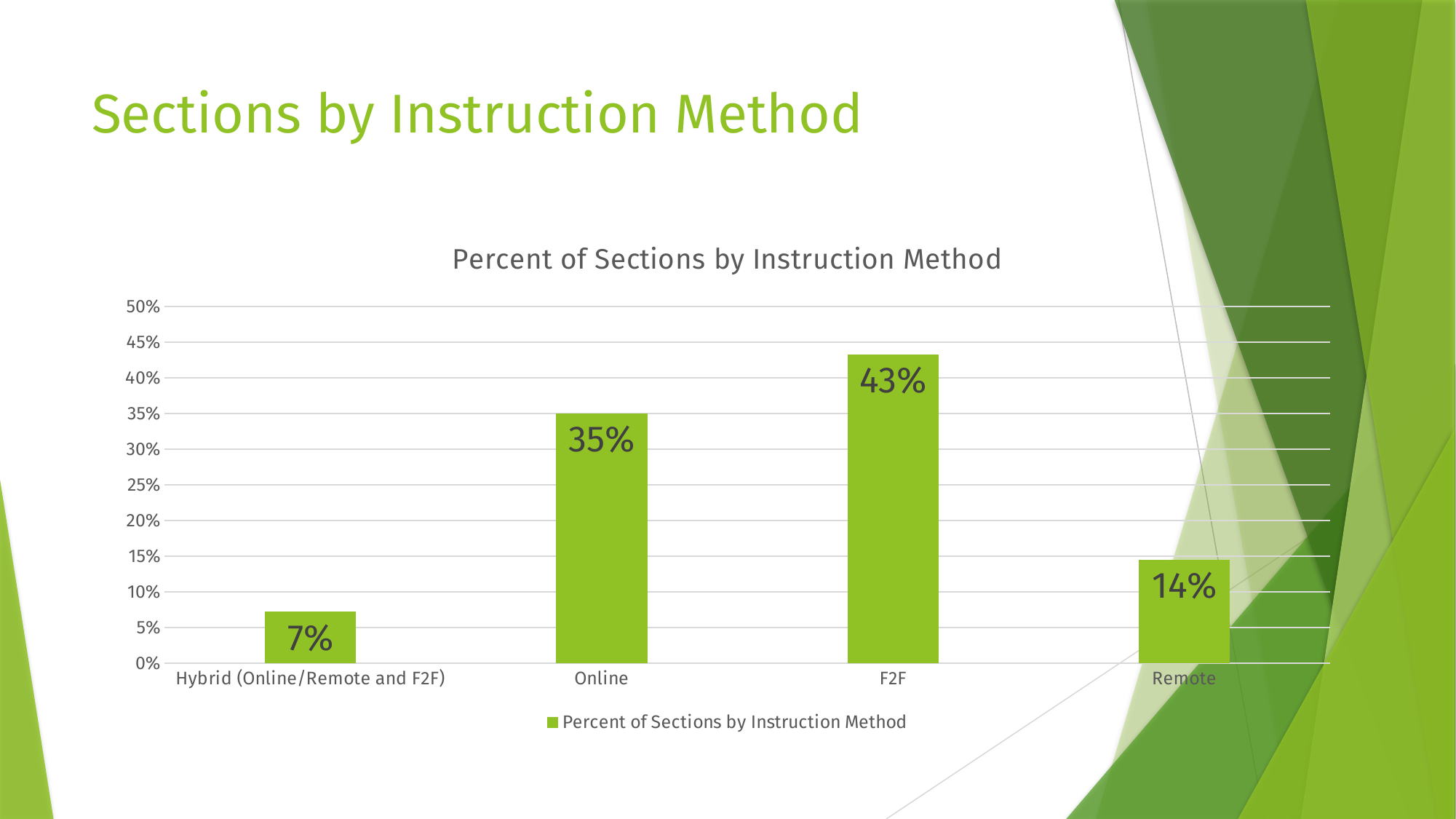

# Sections by Instruction Method

### Chart:

| Category | Percent of Sections by Instruction Method |
|---|---|
| Hybrid (Online/Remote and F2F) | 0.072 |
| Online | 0.35 |
| F2F | 0.433 |
| Remote | 0.145 |